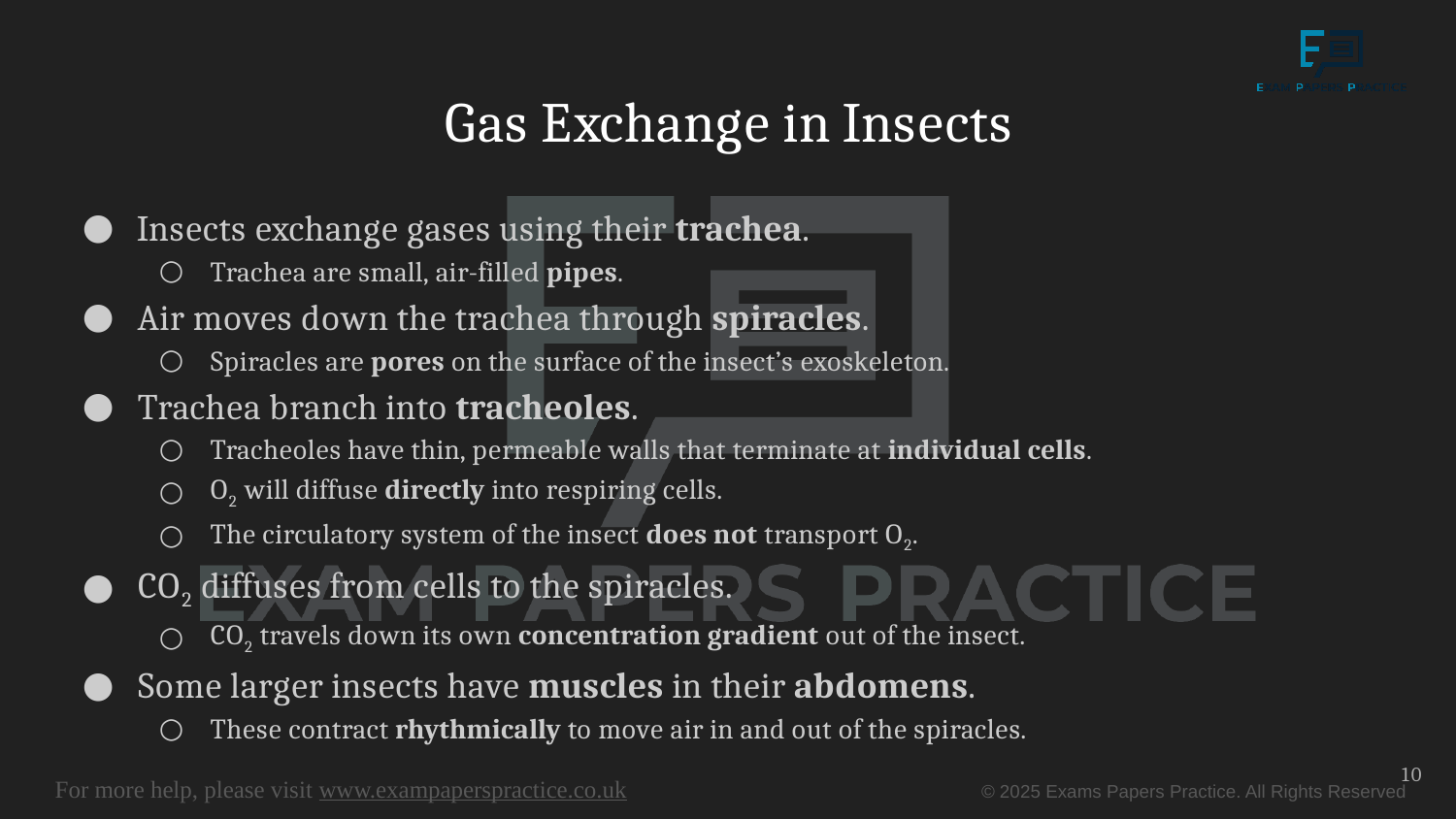

# Gas Exchange in Insects

Insects exchange gases using their trachea.
Trachea are small, air-filled pipes.
Air moves down the trachea through spiracles.
Spiracles are pores on the surface of the insect’s exoskeleton.
Trachea branch into tracheoles.
Tracheoles have thin, permeable walls that terminate at individual cells.
O2 will diffuse directly into respiring cells.
The circulatory system of the insect does not transport O2.
CO2 diffuses from cells to the spiracles.
CO2 travels down its own concentration gradient out of the insect.
Some larger insects have muscles in their abdomens.
These contract rhythmically to move air in and out of the spiracles.
10